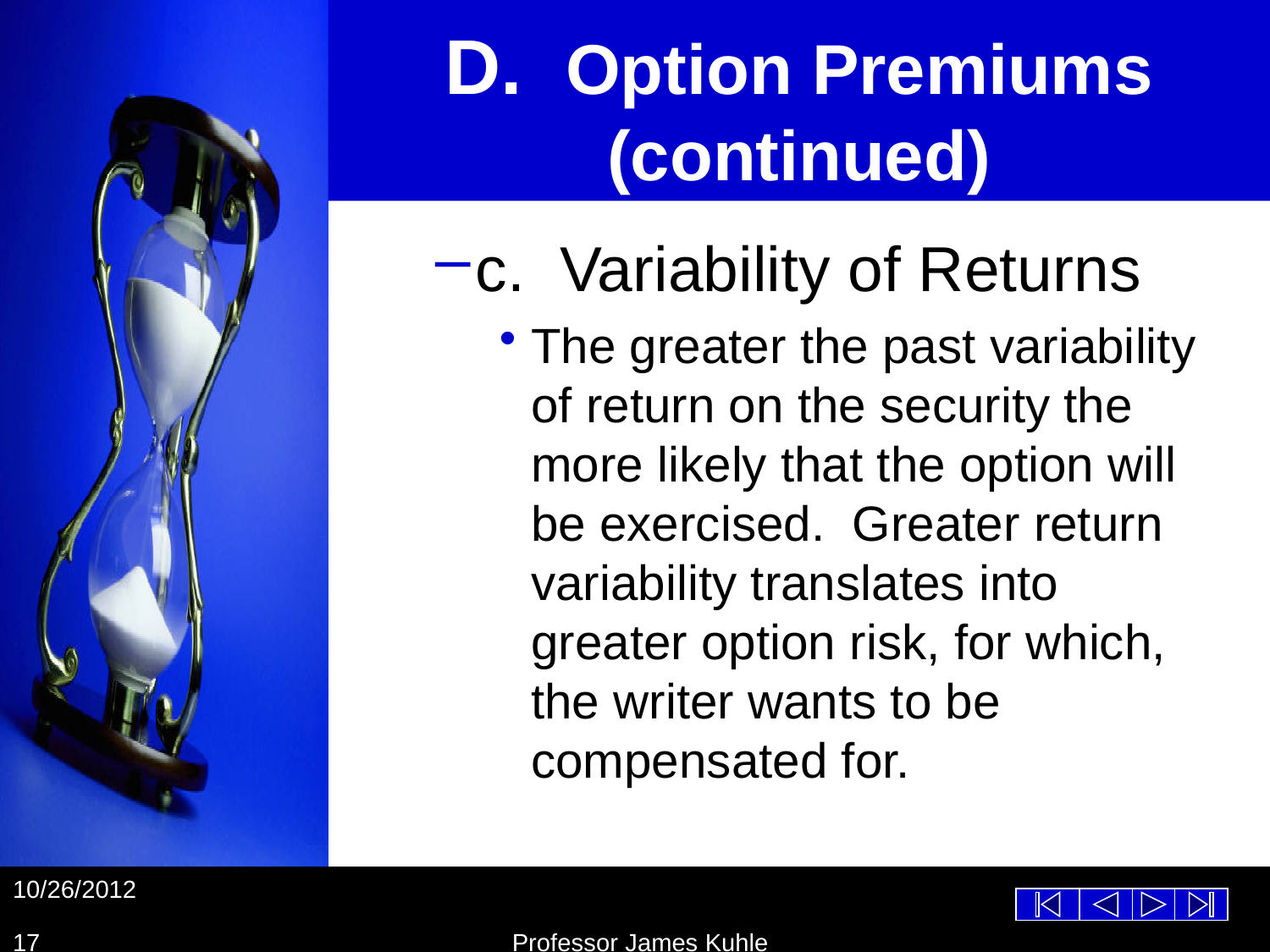

# D.  Option Premiums (continued)
c.  Variability of Returns
The greater the past variability of return on the security the more likely that the option will be exercised.  Greater return variability translates into greater option risk, for which, the writer wants to be compensated for.
10/26/2012
17
Professor James Kuhle